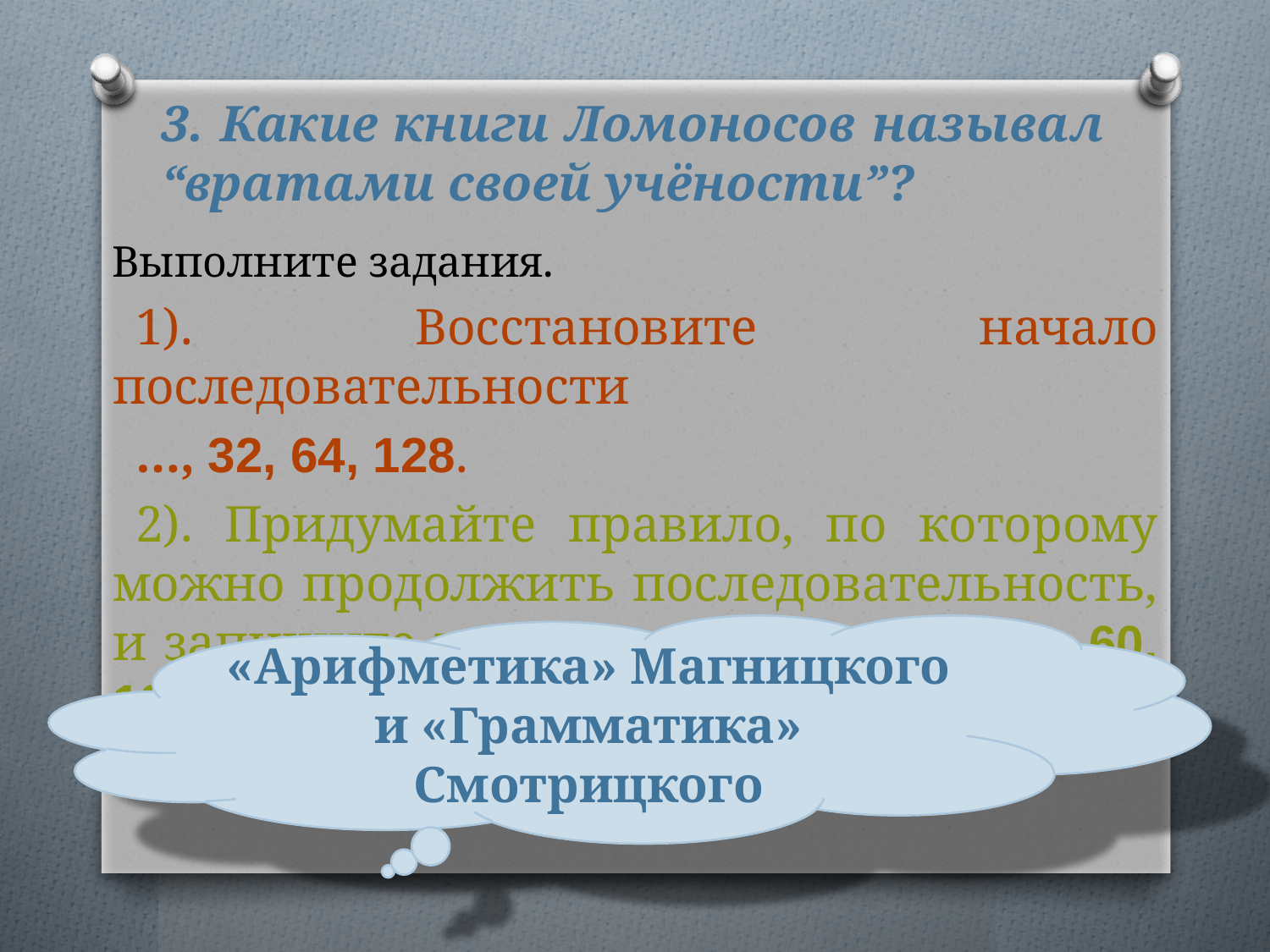

# 3. Какие книги Ломоносов называл “вратами своей учёности”?
Выполните задания.
1). Восстановите начало последовательности
…, 32, 64, 128.
2). Придумайте правило, по которому можно продолжить последовательность, и запишите три следующих числа: 3, 60, 1200, 24000, … .
«Арифметика» Магницкого и «Грамматика» Смотрицкого